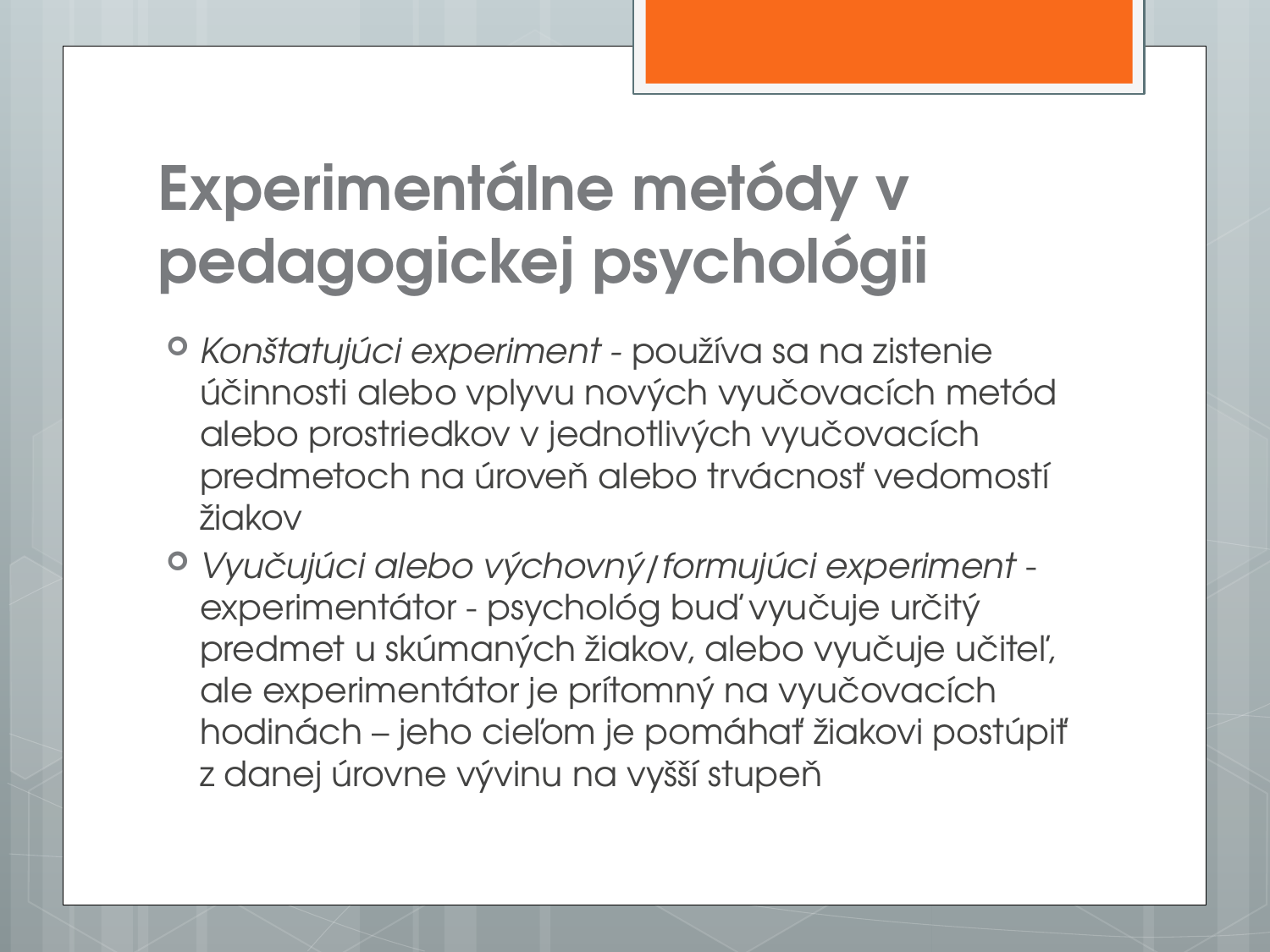

# Experimentálne metódy v pedagogickej psychológii
Konštatujúci experiment - používa sa na zistenie účinnosti alebo vplyvu nových vyučovacích metód alebo prostriedkov v jednotlivých vyučovacích predmetoch na úroveň alebo trvácnosť vedomostí žiakov
Vyučujúci alebo výchovný/formujúci experiment - experimentátor - psychológ buď vyučuje určitý predmet u skúmaných žiakov, alebo vyučuje učiteľ, ale experimentátor je prítomný na vyučovacích hodinách – jeho cieľom je pomáhať žiakovi postúpiť z danej úrovne vývinu na vyšší stupeň